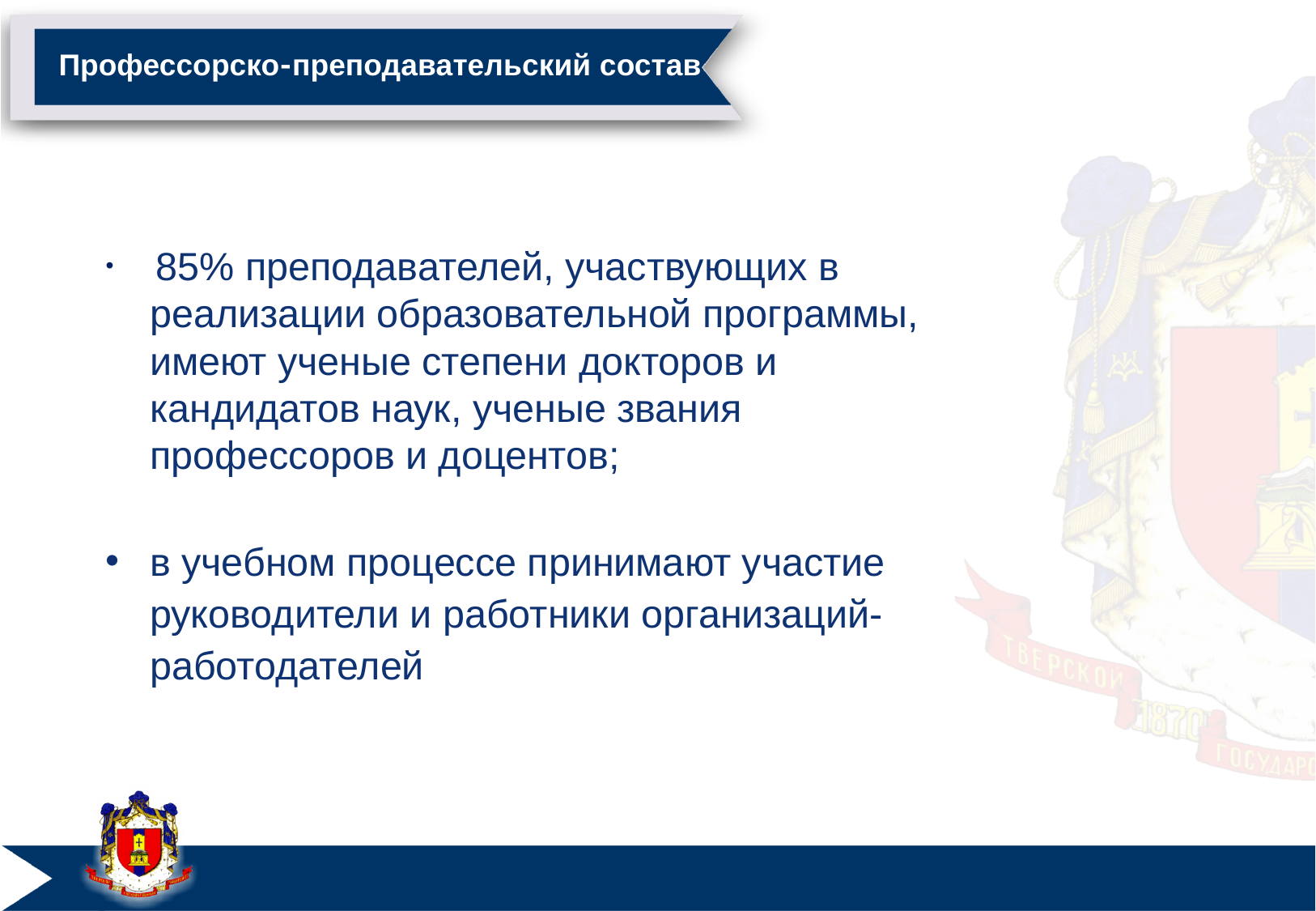

# Профессорско-преподавательский состав
 85% преподавателей, участвующих в реализации образовательной программы, имеют ученые степени докторов и кандидатов наук, ученые звания профессоров и доцентов;

в учебном процессе принимают участие руководители и работники организаций-работодателей